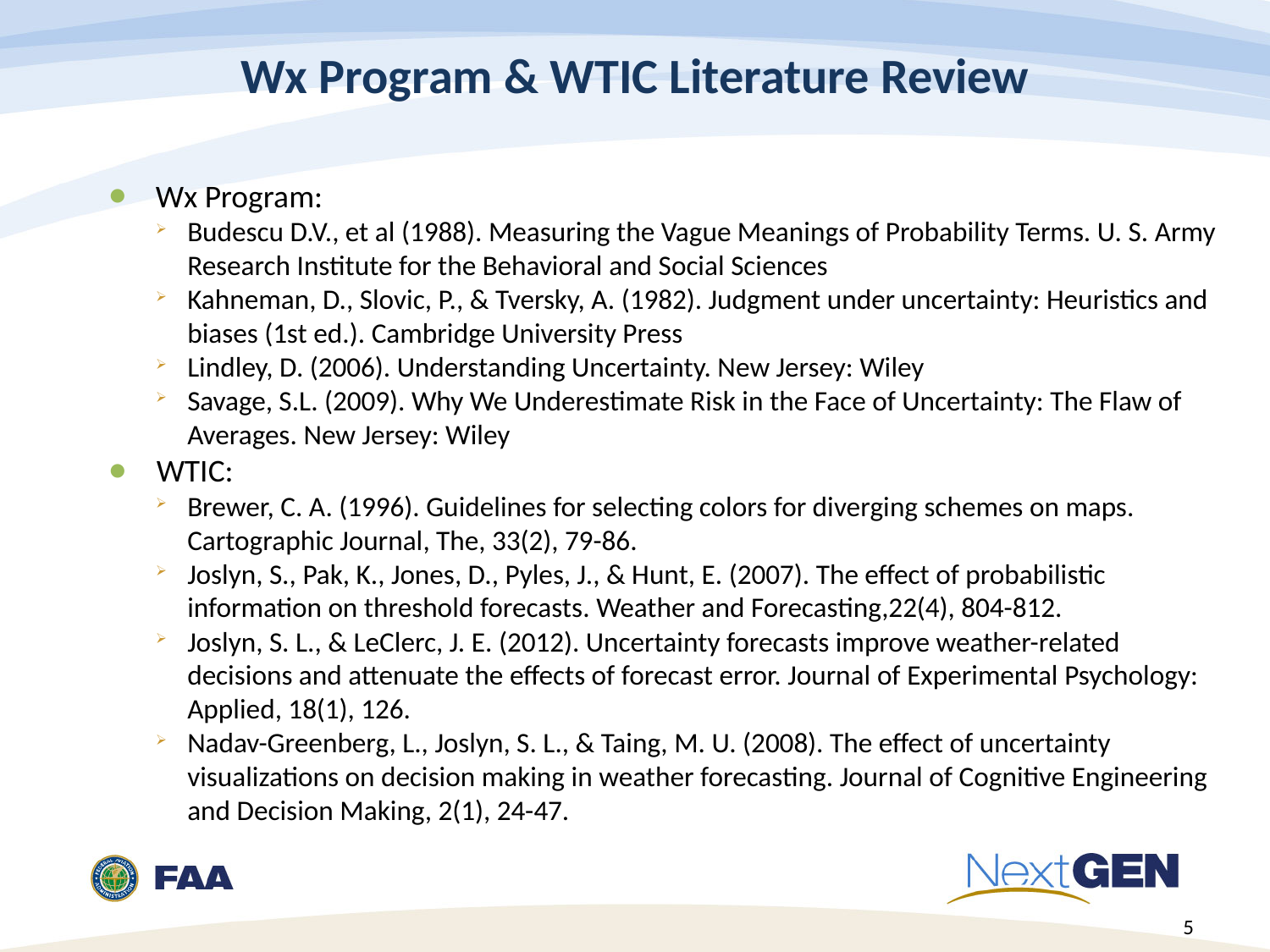

# Wx Program & WTIC Literature Review
Wx Program:
Budescu D.V., et al (1988). Measuring the Vague Meanings of Probability Terms. U. S. Army Research Institute for the Behavioral and Social Sciences
Kahneman, D., Slovic, P., & Tversky, A. (1982). Judgment under uncertainty: Heuristics and biases (1st ed.). Cambridge University Press
Lindley, D. (2006). Understanding Uncertainty. New Jersey: Wiley
Savage, S.L. (2009). Why We Underestimate Risk in the Face of Uncertainty: The Flaw of Averages. New Jersey: Wiley
WTIC:
Brewer, C. A. (1996). Guidelines for selecting colors for diverging schemes on maps. Cartographic Journal, The, 33(2), 79-86.
Joslyn, S., Pak, K., Jones, D., Pyles, J., & Hunt, E. (2007). The effect of probabilistic information on threshold forecasts. Weather and Forecasting,22(4), 804-812.
Joslyn, S. L., & LeClerc, J. E. (2012). Uncertainty forecasts improve weather-related decisions and attenuate the effects of forecast error. Journal of Experimental Psychology: Applied, 18(1), 126.
Nadav-Greenberg, L., Joslyn, S. L., & Taing, M. U. (2008). The effect of uncertainty visualizations on decision making in weather forecasting. Journal of Cognitive Engineering and Decision Making, 2(1), 24-47.

5